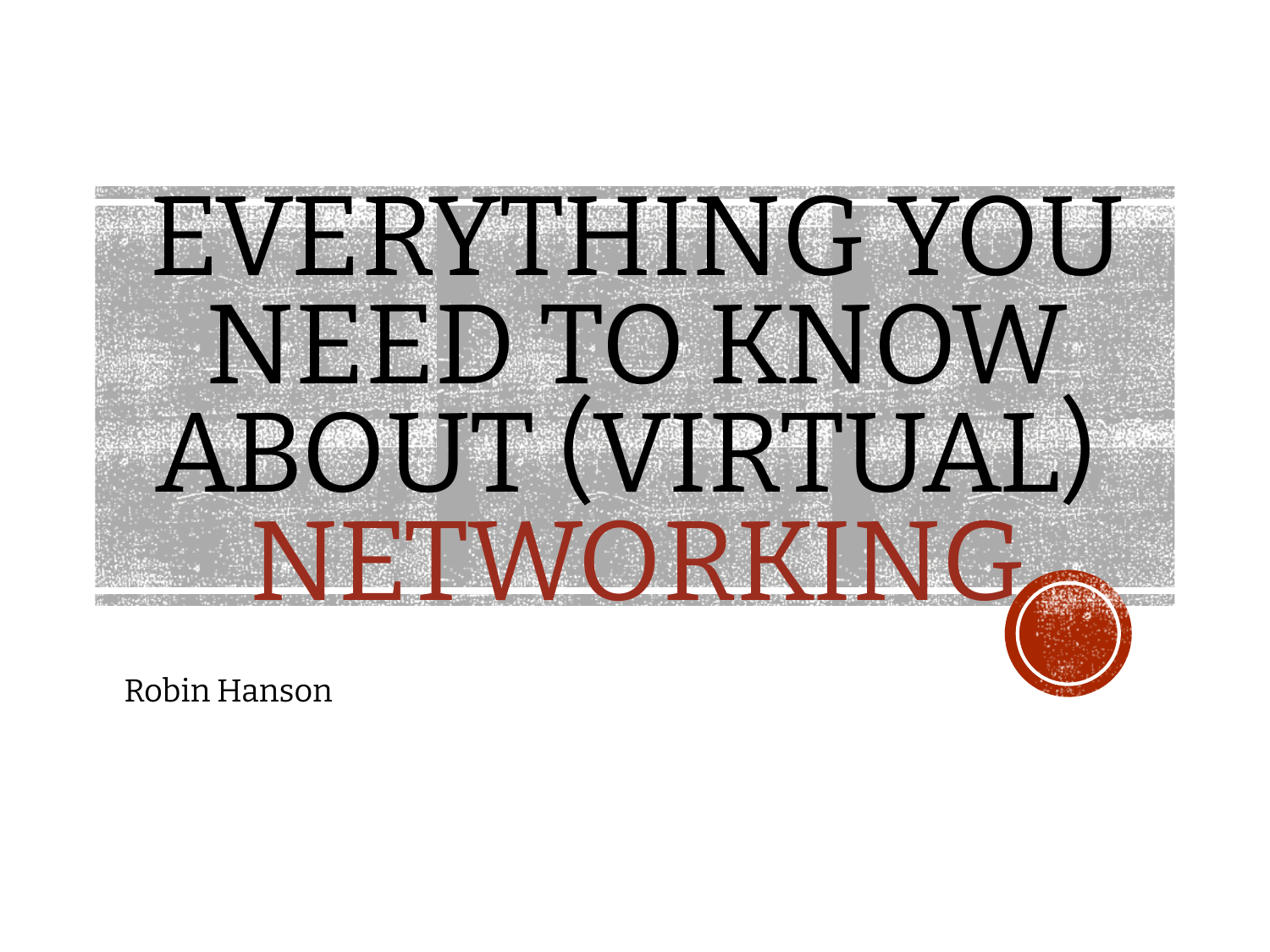

# EVERYTHING YOU NEED TO KNOW ABOUT (VIRTUAL) NETWORKING

Robin Hanson